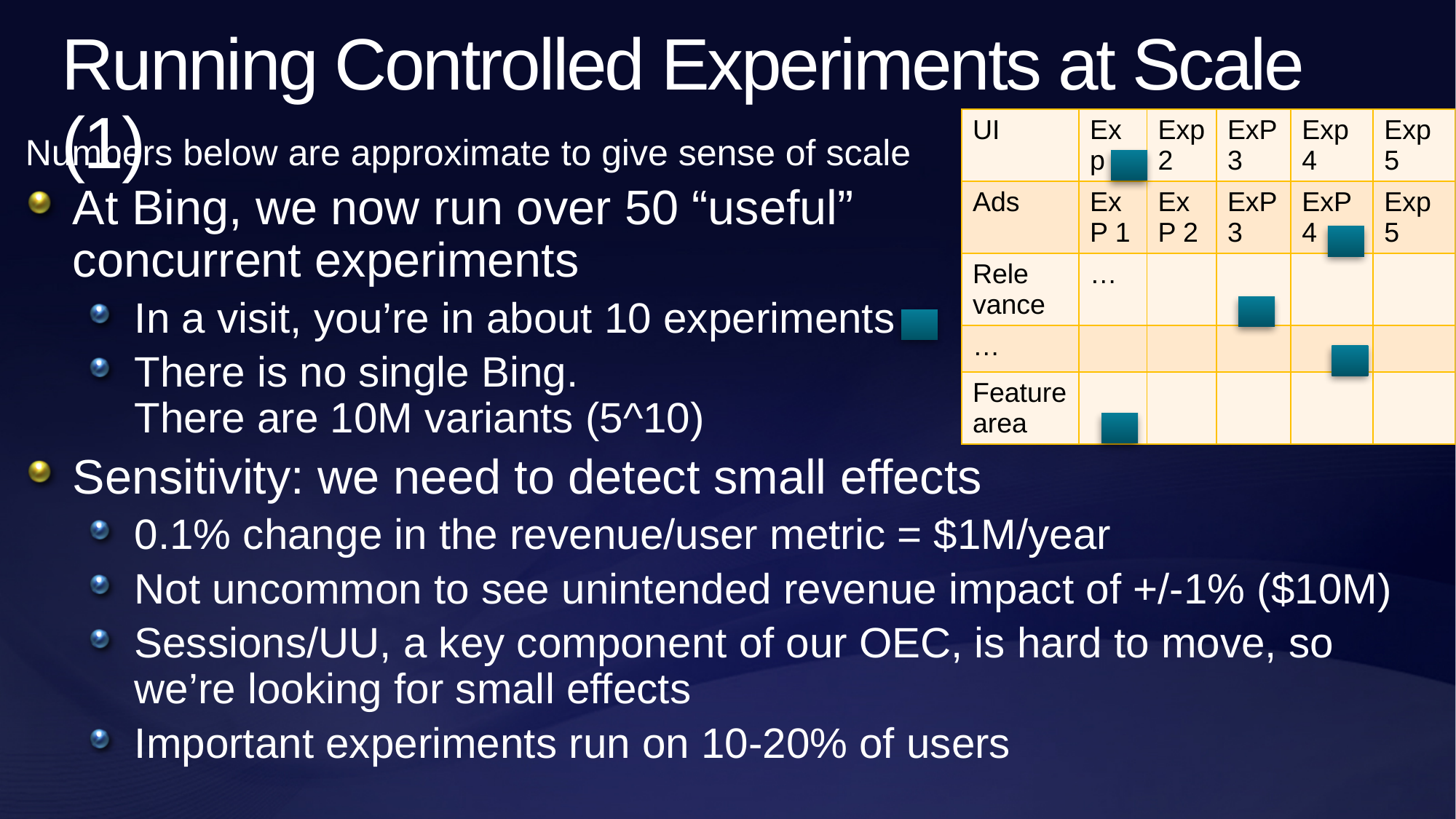

# Running Controlled Experiments at Scale (1)
| UI | Exp 1 | Exp 2 | ExP 3 | Exp 4 | Exp 5 |
| --- | --- | --- | --- | --- | --- |
| Ads | ExP 1 | ExP 2 | ExP 3 | ExP 4 | Exp 5 |
| Rele vance | … |  |  |  |  |
| … |  |  |  |  |  |
| Feature area |  |  |  |  |  |
Numbers below are approximate to give sense of scale
At Bing, we now run over 50 “useful”
concurrent experiments
In a visit, you’re in about 10 experiments
There is no single Bing.
There are 10M variants (5^10)
Sensitivity: we need to detect small effects
0.1% change in the revenue/user metric = $1M/year
Not uncommon to see unintended revenue impact of +/-1% ($10M)
Sessions/UU, a key component of our OEC, is hard to move, so we’re looking for small effects
Important experiments run on 10-20% of users